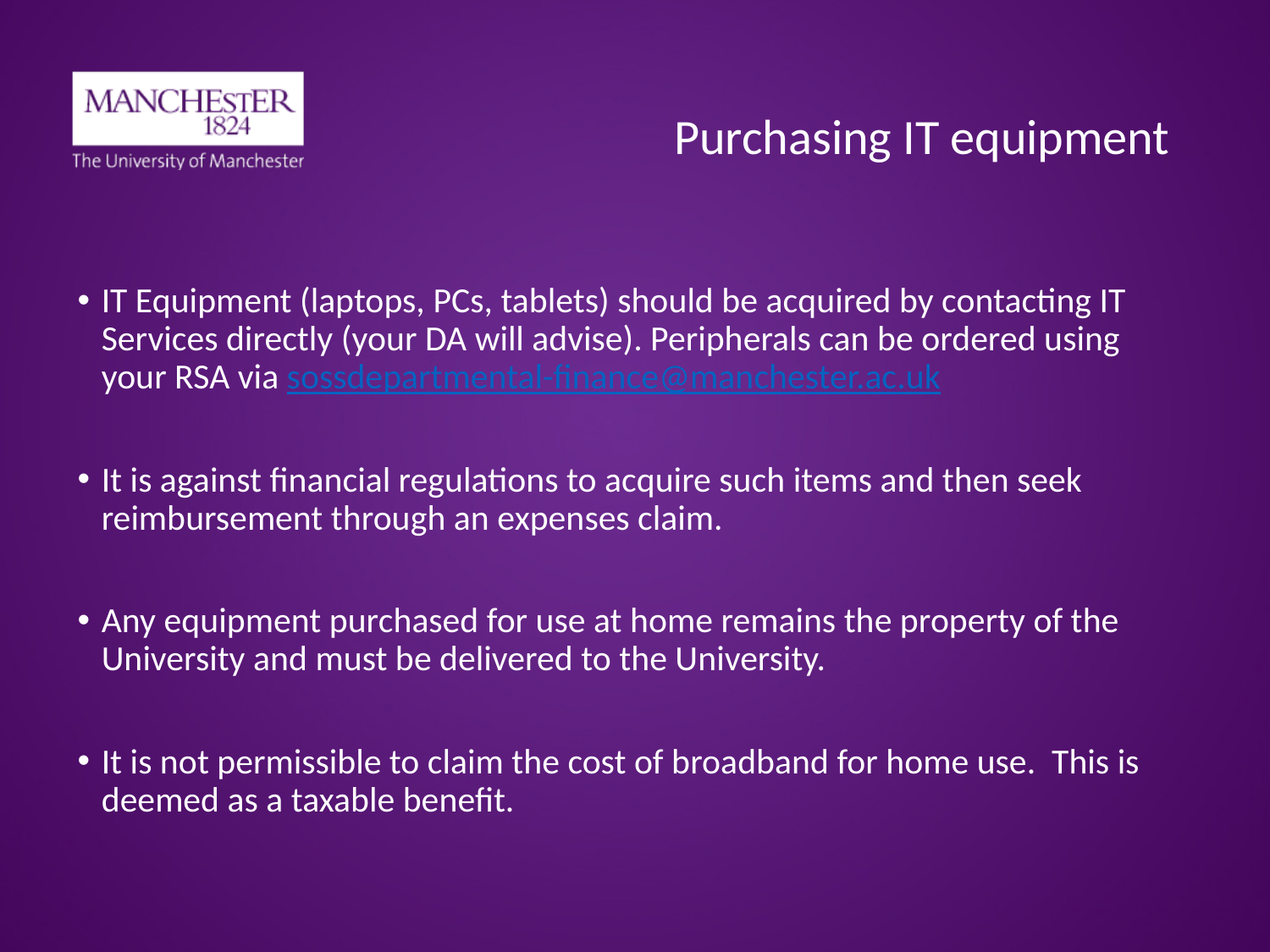

# Purchasing IT equipment
IT Equipment (laptops, PCs, tablets) should be acquired by contacting IT Services directly (your DA will advise). Peripherals can be ordered using your RSA via sossdepartmental-finance@manchester.ac.uk

It is against financial regulations to acquire such items and then seek reimbursement through an expenses claim.

Any equipment purchased for use at home remains the property of the University and must be delivered to the University.

It is not permissible to claim the cost of broadband for home use.  This is deemed as a taxable benefit.